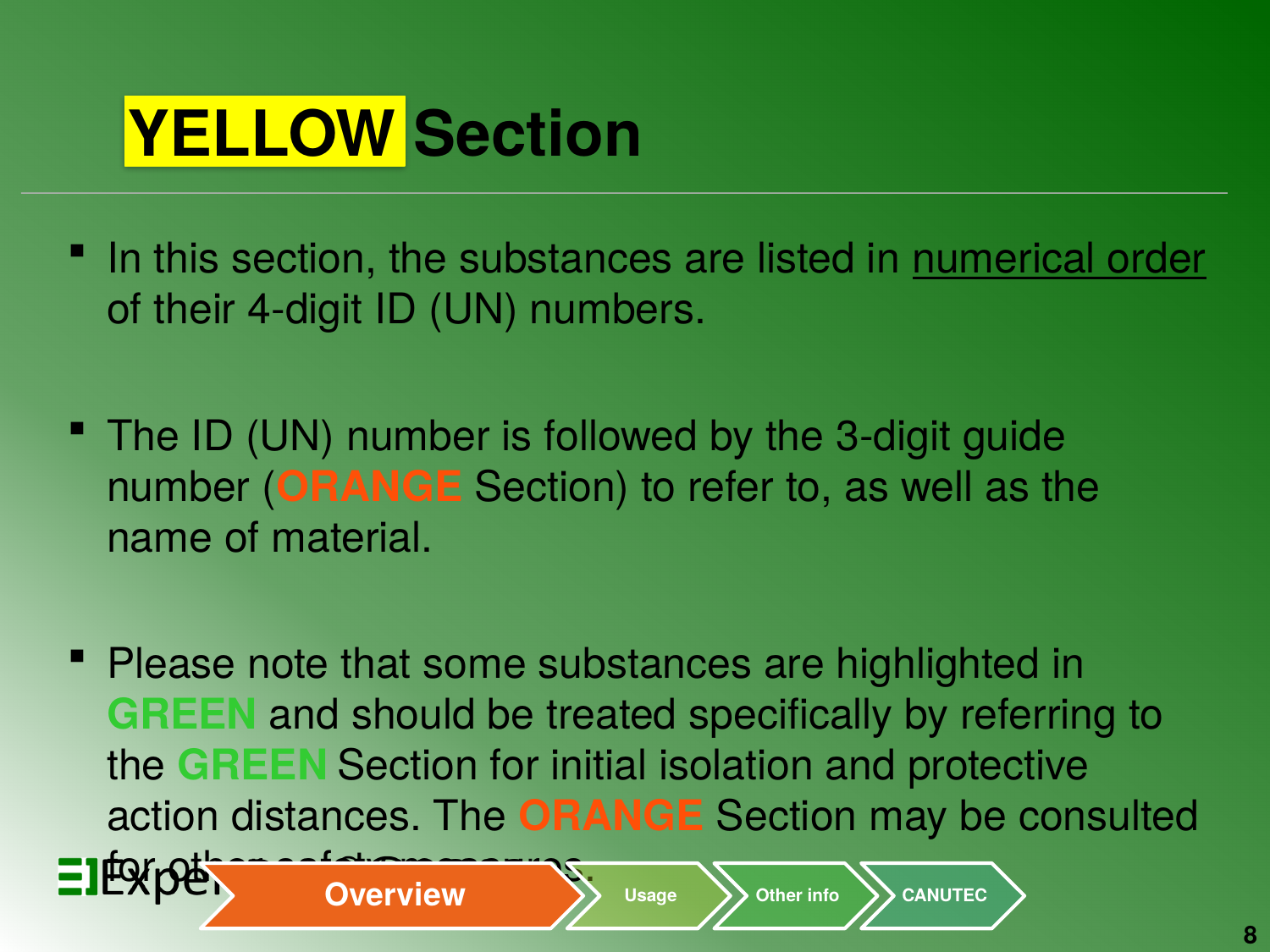

#
YELLOW Section

In this section, the substances are listed in numerical order of their 4-digit ID (UN) numbers.

The ID (UN) number is followed by the 3-digit guide number (ORANGE Section) to refer to, as well as the name of material.

Please note that some substances are highlighted in GREEN and should be treated specifically by referring to the GREEN Section for initial isolation and protective action distances. The ORANGE Section may be consulted for other safety measures.
Overview
Usage
Other info
CANUTEC
8